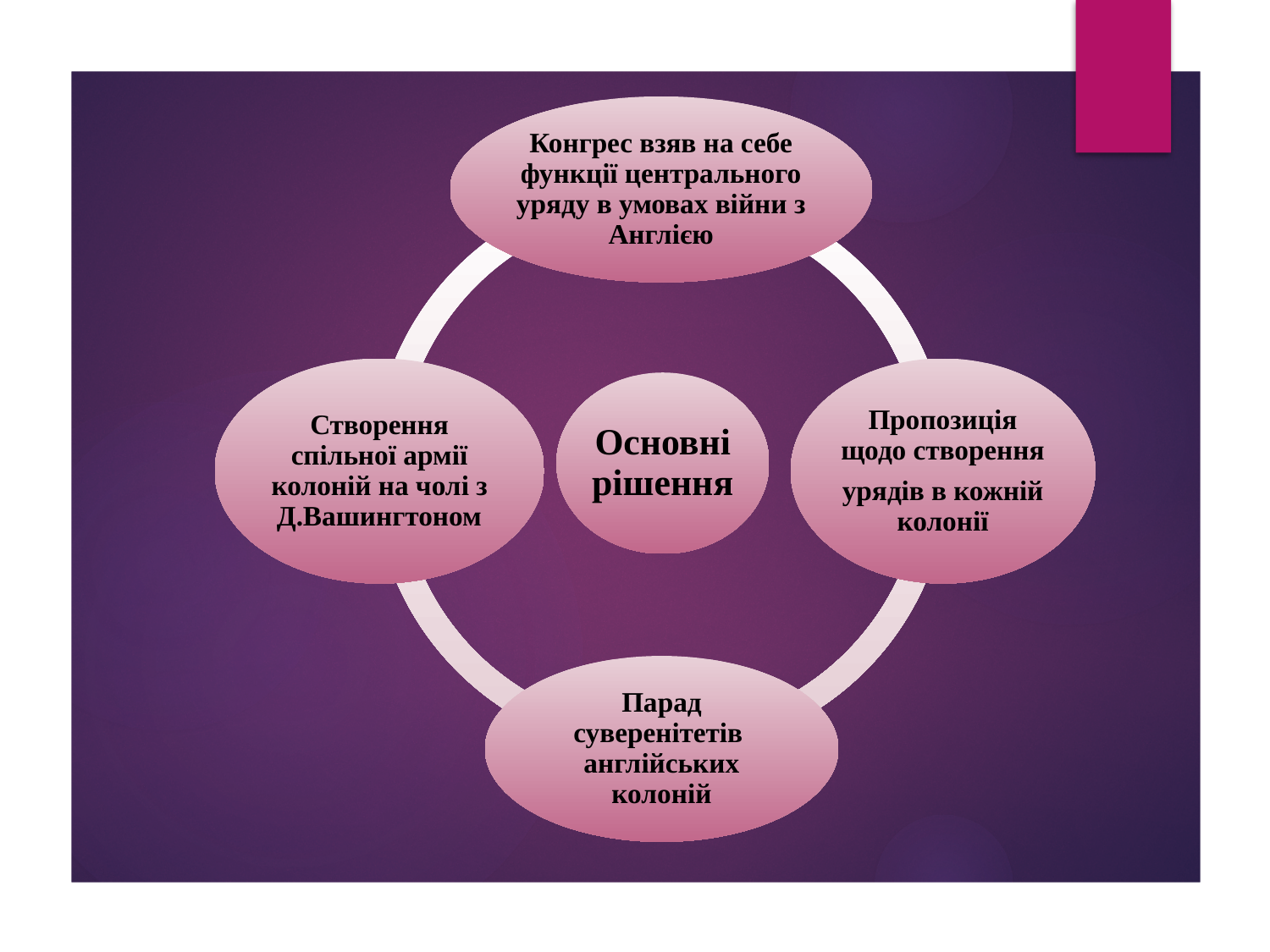

Основні рішення
Конгрес взяв на себе функції центрального уряду в умовах війни з Англією
Пропозиція щодо створення
урядів в кожній колонії
Парад суверенітетів  англійських колоній
Створення спільної армії колоній на чолі з Д.Вашингтоном